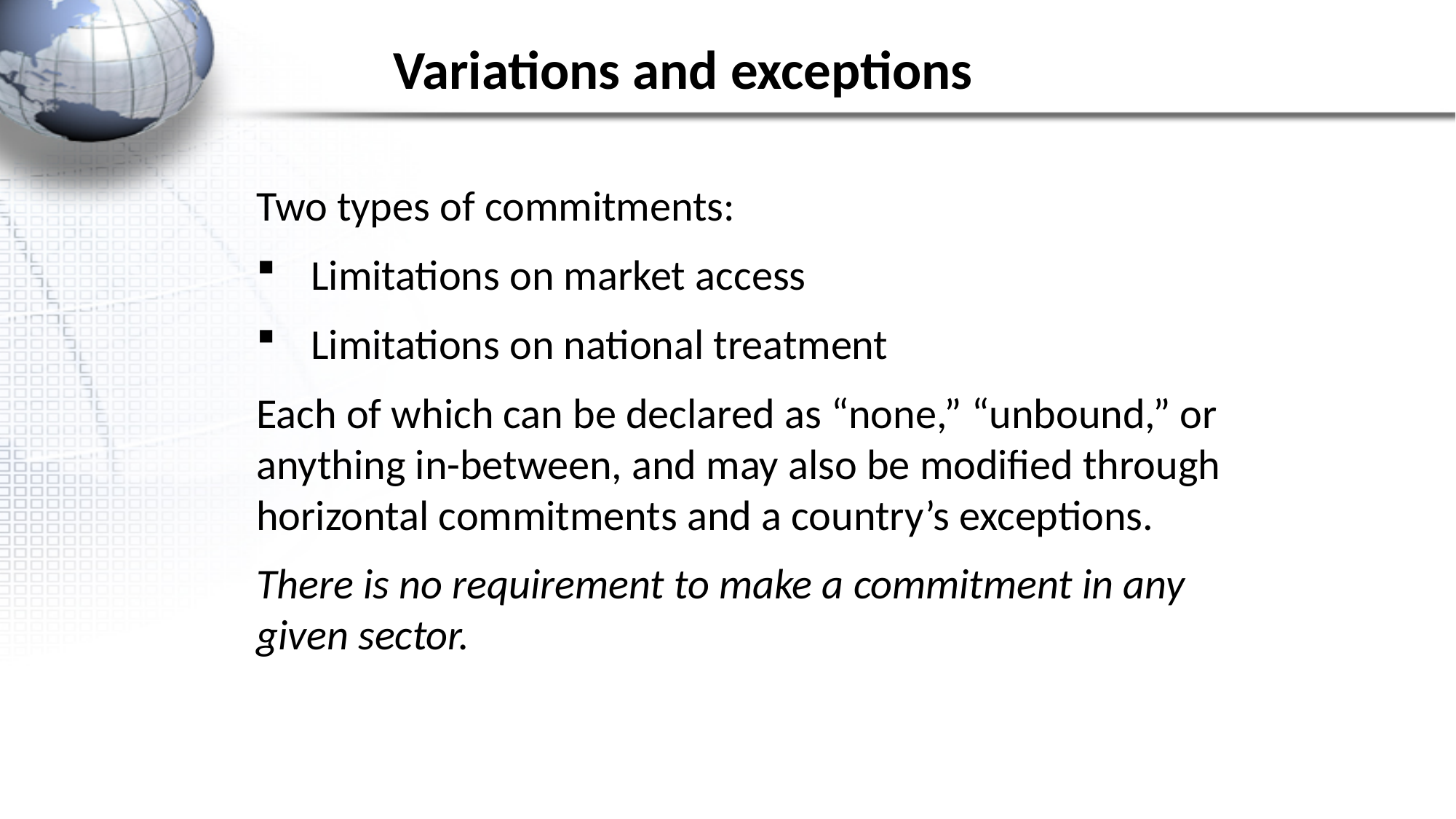

# Variations and exceptions
Two types of commitments:
Limitations on market access
Limitations on national treatment
Each of which can be declared as “none,” “unbound,” or anything in-between, and may also be modified through horizontal commitments and a country’s exceptions.
There is no requirement to make a commitment in any given sector.